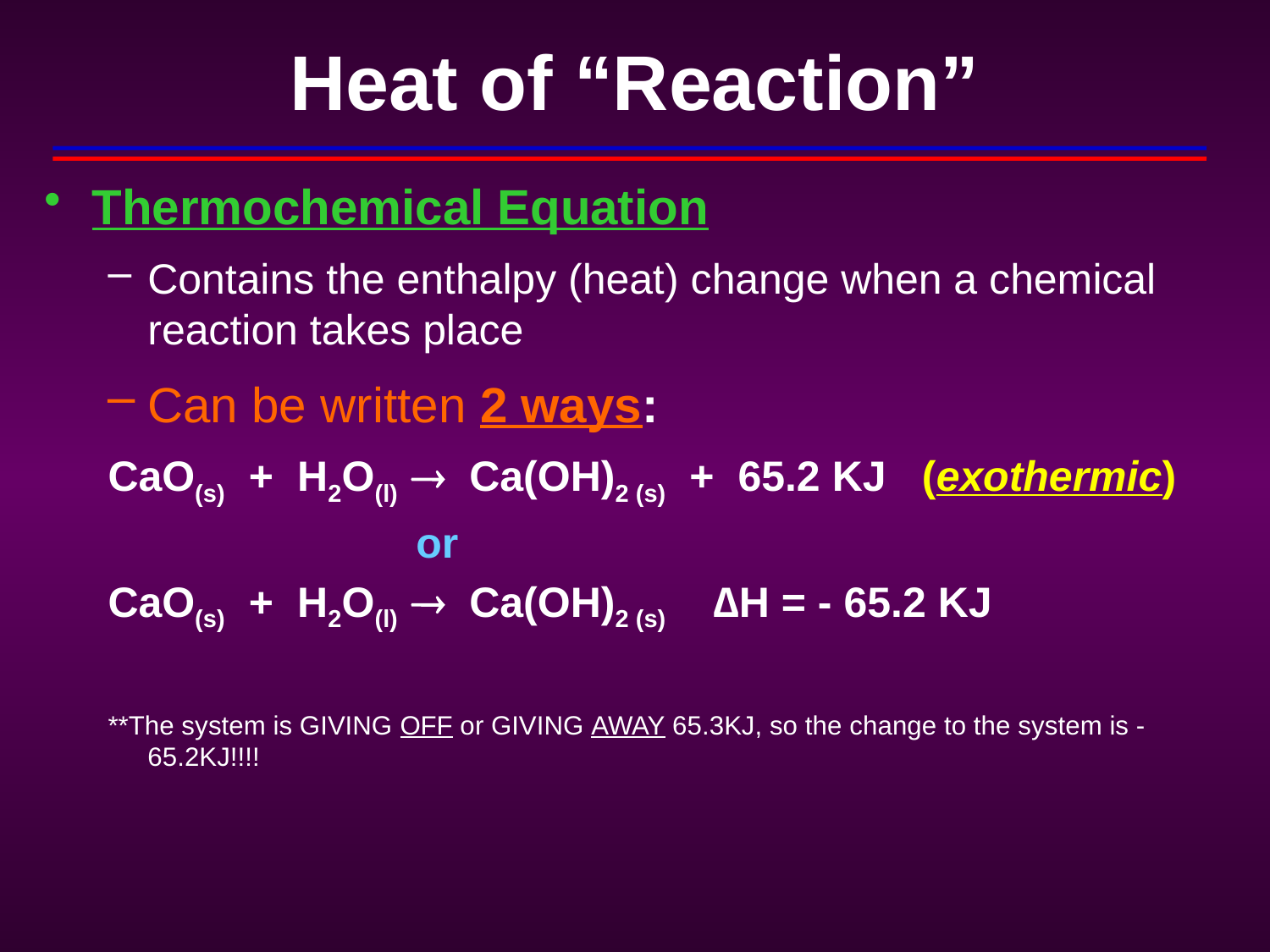

# Heat of “Reaction”
Thermochemical Equation
Contains the enthalpy (heat) change when a chemical reaction takes place
Can be written 2 ways:
CaO(s)  +  H2O(l)  →  Ca(OH)2 (s)  +  65.2 KJ   (exothermic)
                          or
CaO(s)  +  H2O(l)  →  Ca(OH)2 (s)    ∆H = - 65.2 KJ

**The system is GIVING OFF or GIVING AWAY 65.3KJ, so the change to the system is -65.2KJ!!!!